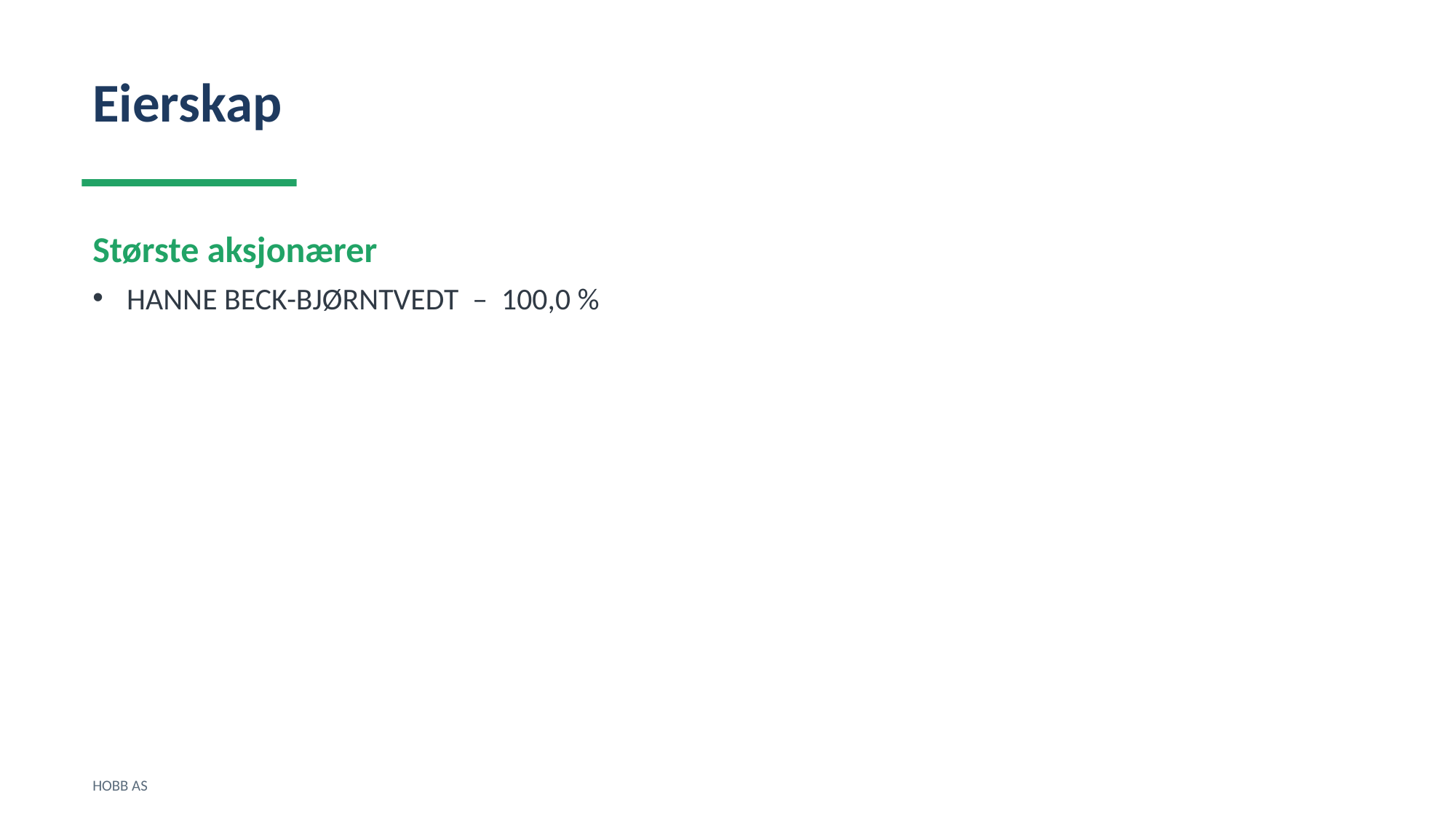

Eierskap

Største aksjonærer
HANNE BECK-BJØRNTVEDT  –  100,0 %
HOBB AS